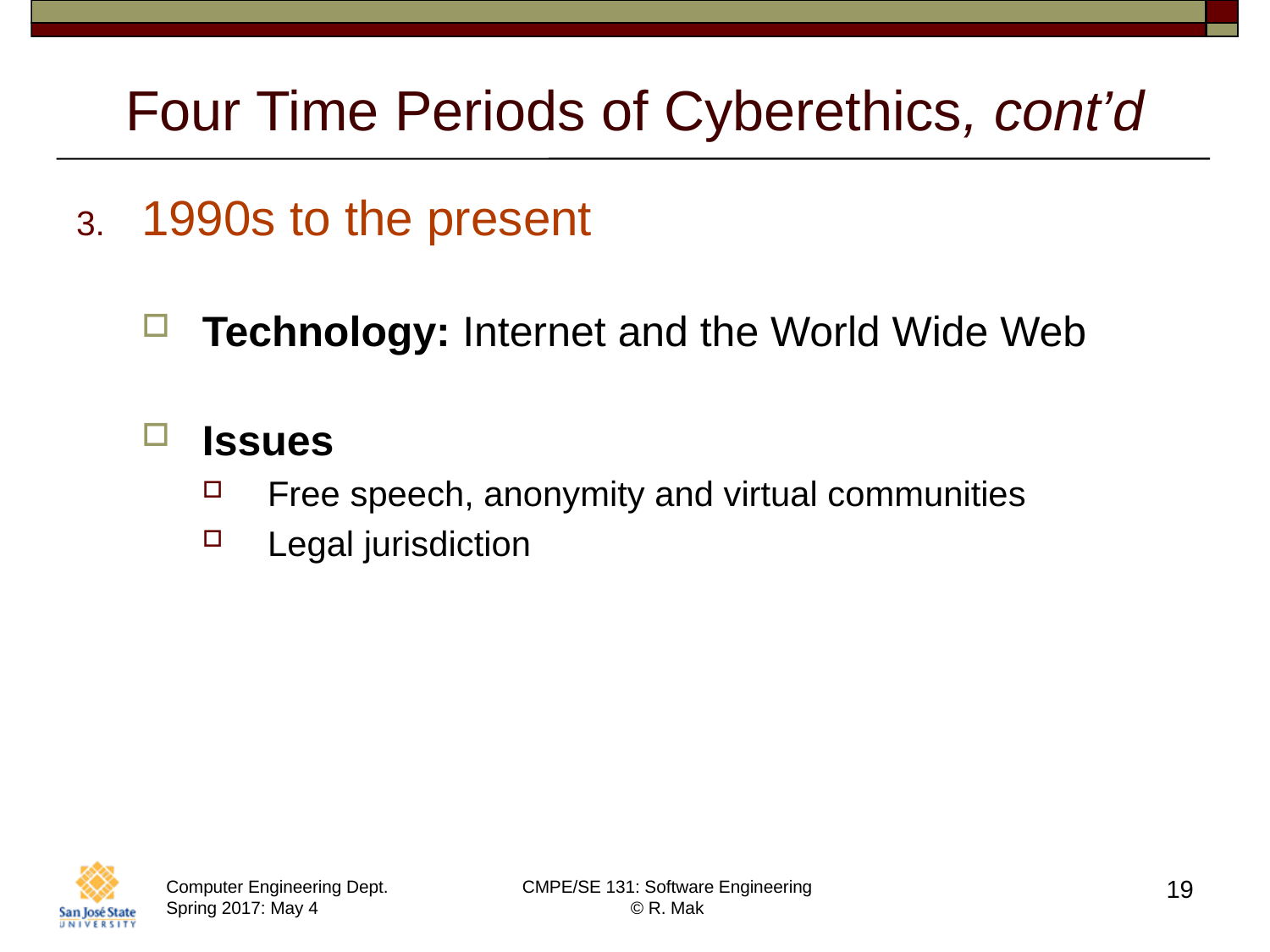

# Four Time Periods of Cyberethics, cont’d
1990s to the present

Technology: Internet and the World Wide Web

Issues
Free speech, anonymity and virtual communities
Legal jurisdiction
19